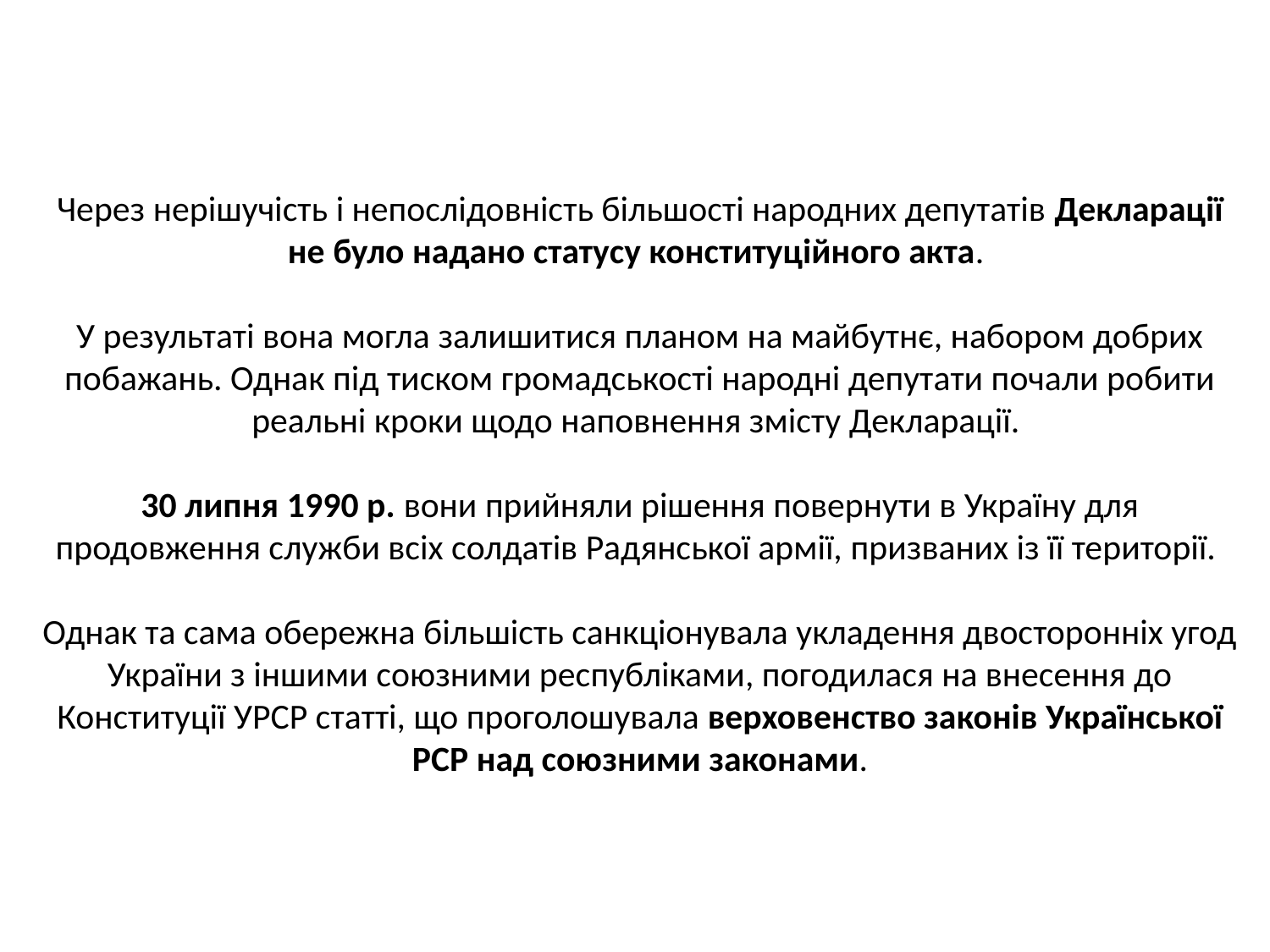

# Через нерішучість і непослідовність більшості народних депутатів Декларації не було надано статусу конституційного акта. У результаті вона могла залишитися планом на майбутнє, набором добрих побажань. Однак під тиском громадськості народні депутати почали робити реальні кроки щодо наповнення змісту Декларації. 30 липня 1990 р. вони прийняли рішення повернути в Україну для продовження служби всіх солдатів Радянської армії, призваних із її території. Однак та сама обережна більшість санкціонувала укладення двосторонніх угод України з іншими союзними республіками, погодилася на внесення до Конституції УРСР статті, що проголошувала верховенство законів Української РСР над союзними законами.